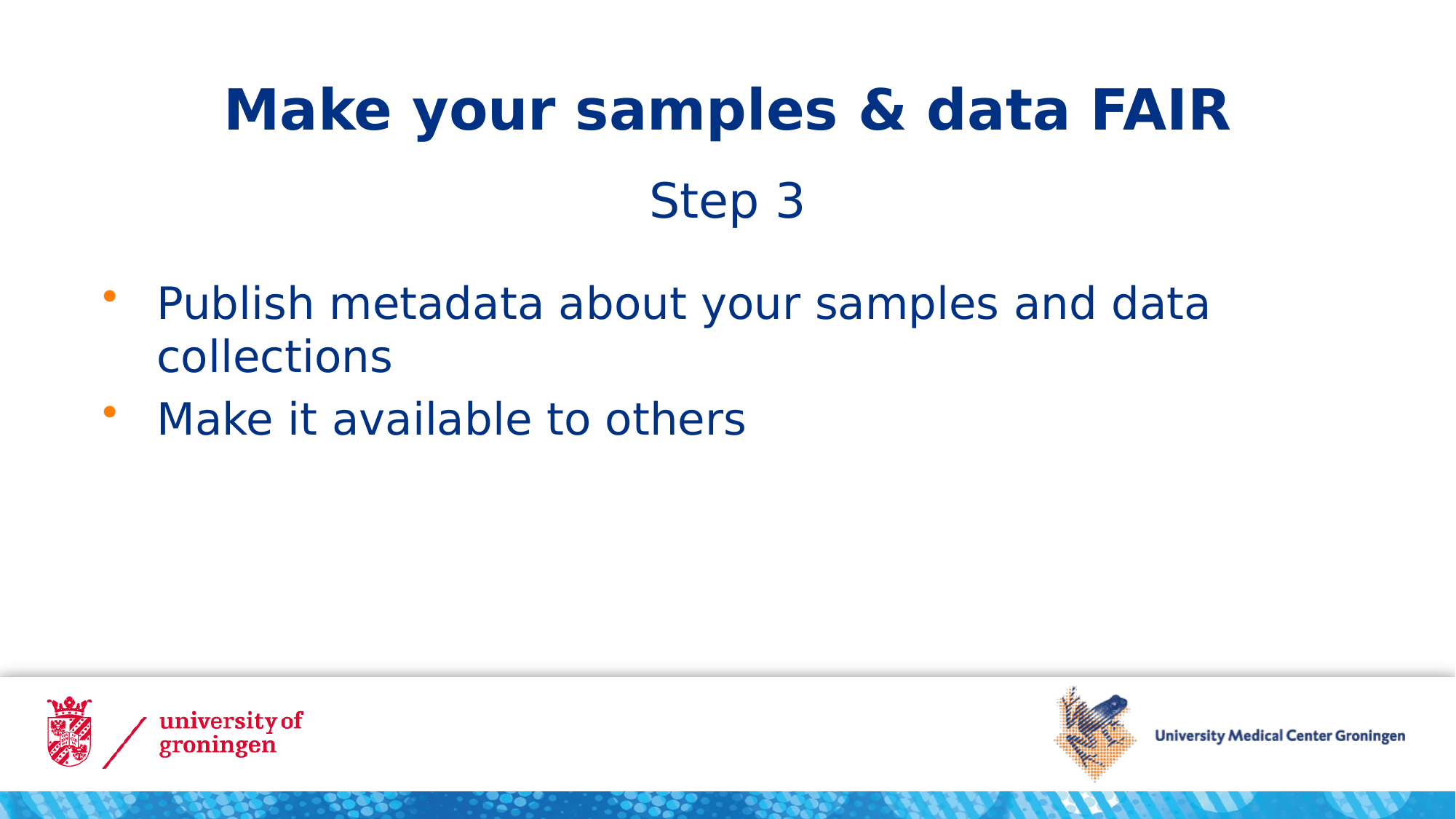

# Make your samples & data FAIR
Step 3
Publish metadata about your samples and data collections
Make it available to others